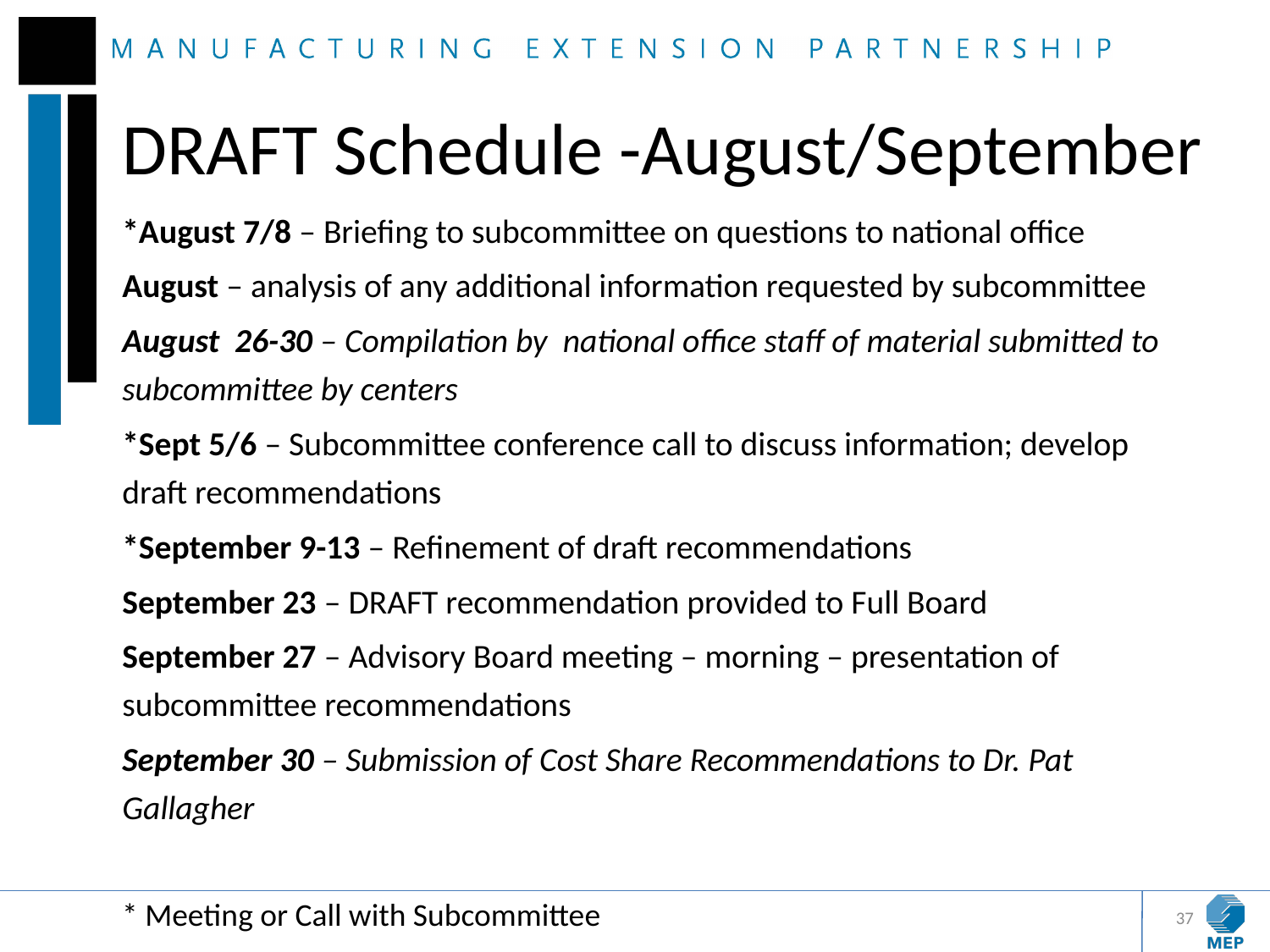

# DRAFT Schedule -August/September
*August 7/8 – Briefing to subcommittee on questions to national office
August – analysis of any additional information requested by subcommittee
August  26-30 – Compilation by  national office staff of material submitted to subcommittee by centers
*Sept 5/6 – Subcommittee conference call to discuss information; develop draft recommendations
*September 9-13 – Refinement of draft recommendations
September 23 – DRAFT recommendation provided to Full Board
September 27 – Advisory Board meeting – morning – presentation of subcommittee recommendations
September 30 – Submission of Cost Share Recommendations to Dr. Pat Gallagher
* Meeting or Call with Subcommittee

37